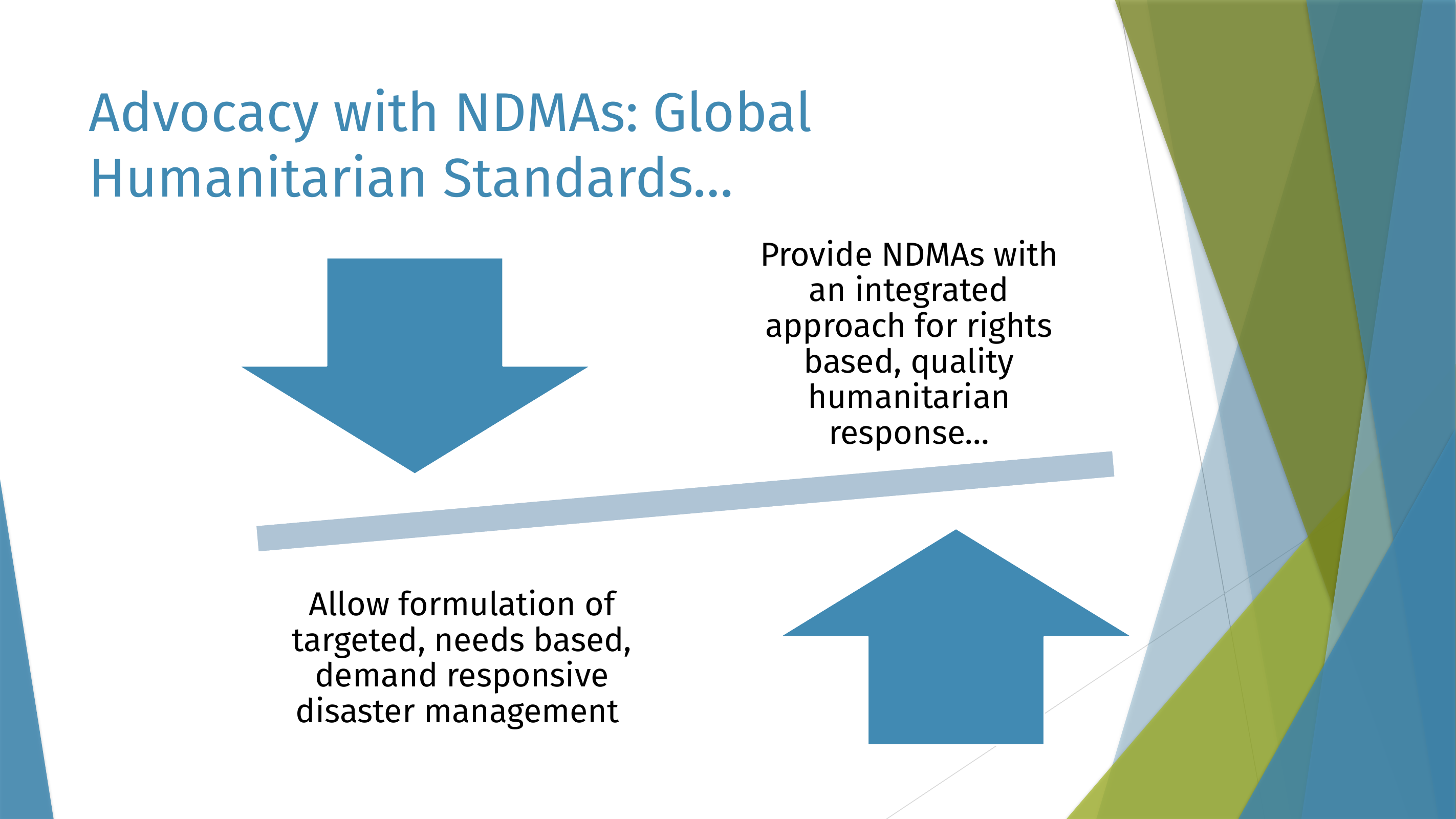

# Advocacy with NDMAs: Global Humanitarian Standards…
Provide NDMAs with an integrated approach for rights based, quality humanitarian response…
Allow formulation of targeted, needs based, demand responsive disaster management